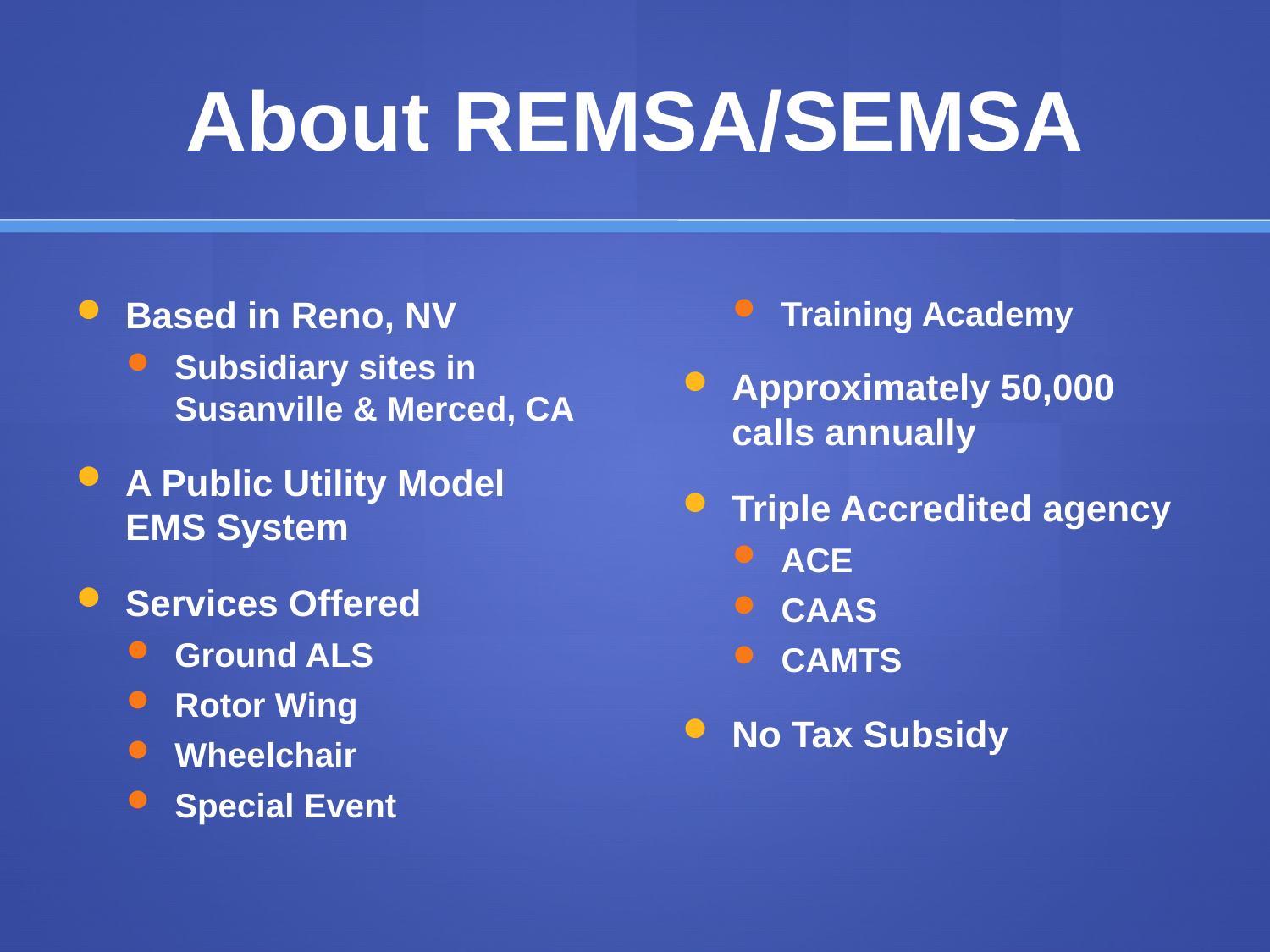

# About REMSA/SEMSA
Based in Reno, NV
Subsidiary sites in Susanville & Merced, CA
A Public Utility Model EMS System
Services Offered
Ground ALS
Rotor Wing
Wheelchair
Special Event
Training Academy
Approximately 50,000 calls annually
Triple Accredited agency
ACE
CAAS
CAMTS
No Tax Subsidy